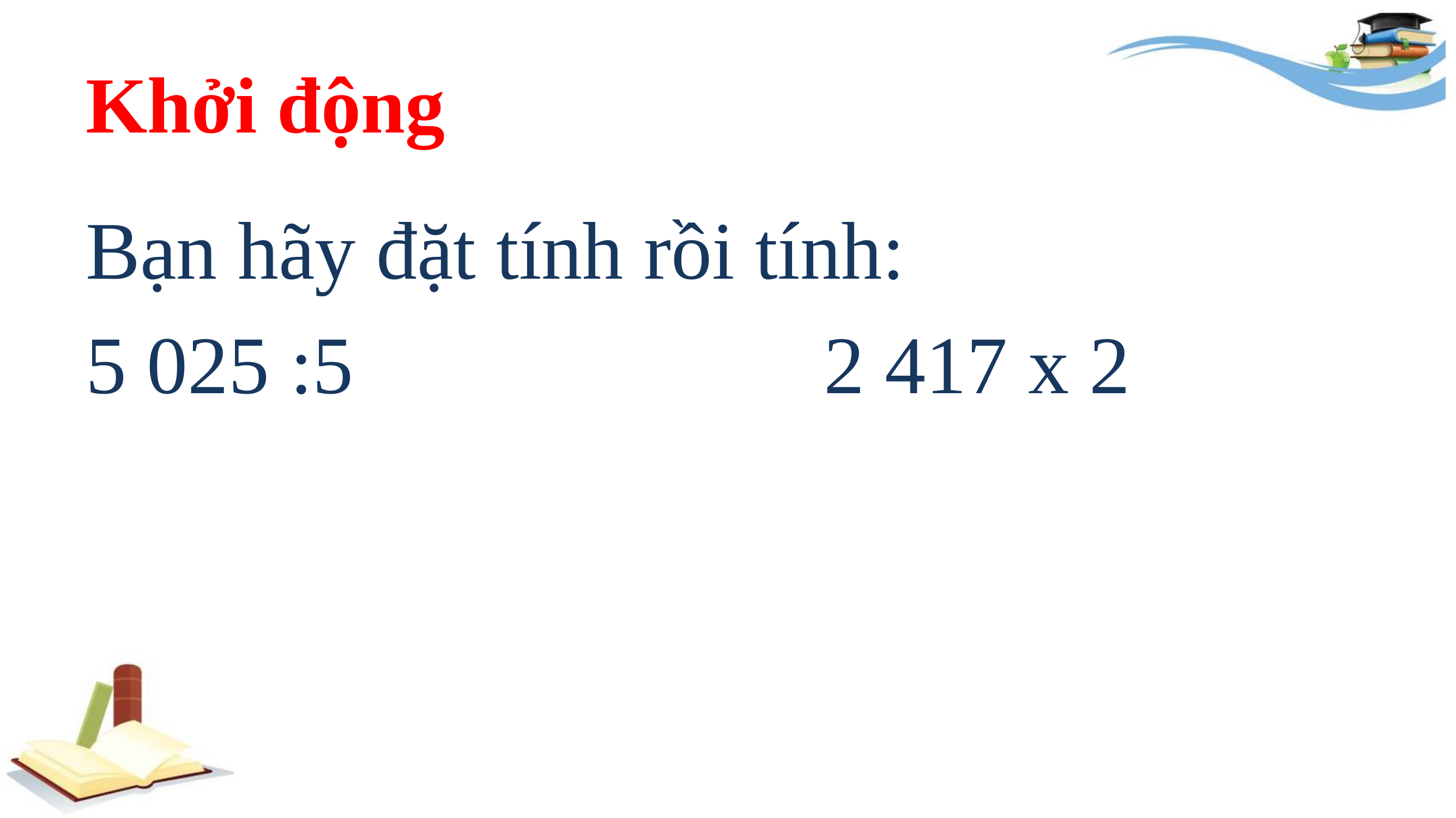

# Khởi động
Bạn hãy đặt tính rồi tính:
5 025 :5                       2 417 x 2